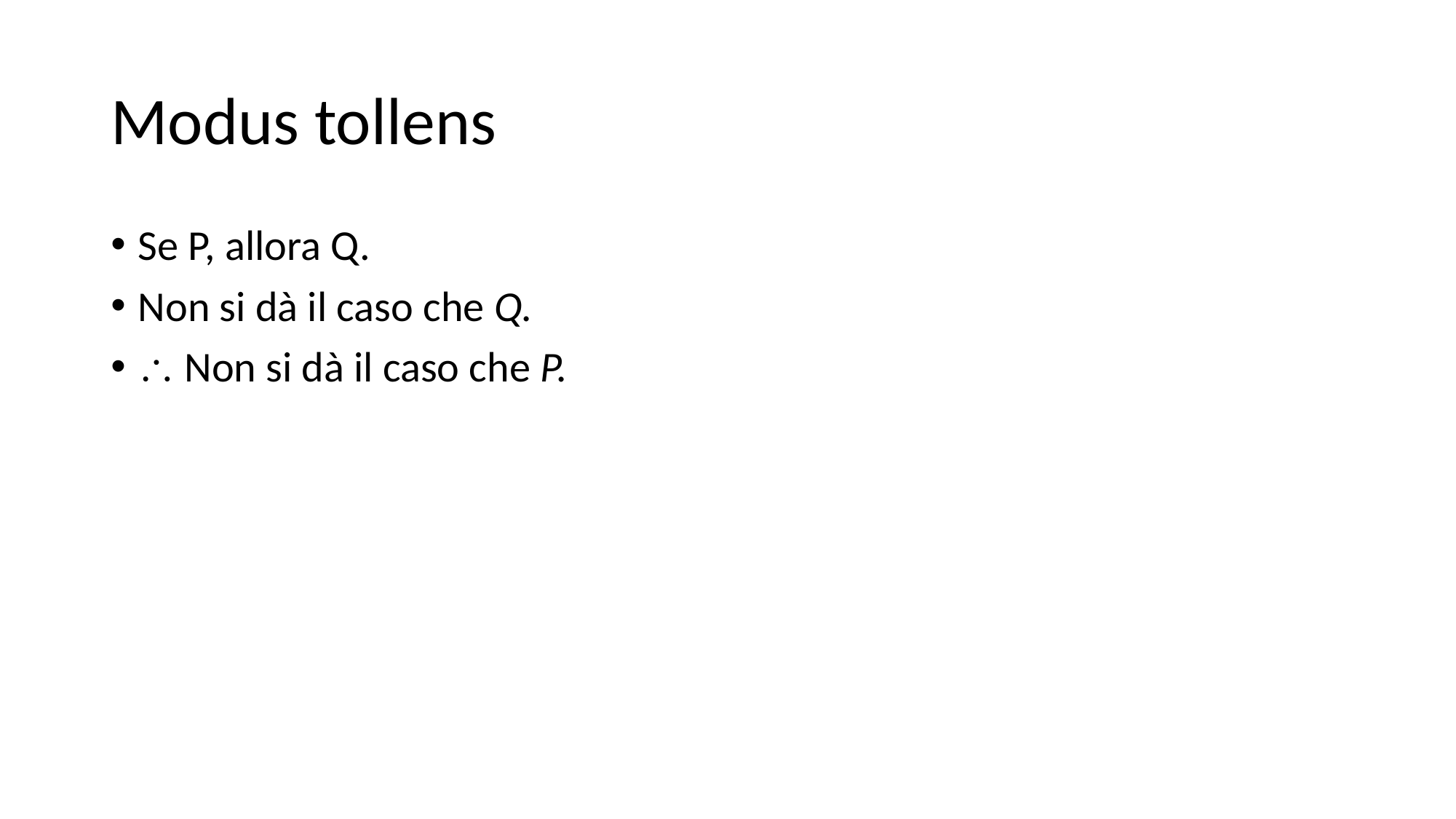

# Modus tollens
Se P, allora Q.
Non si dà il caso che Q.
∴ Non si dà il caso che P.